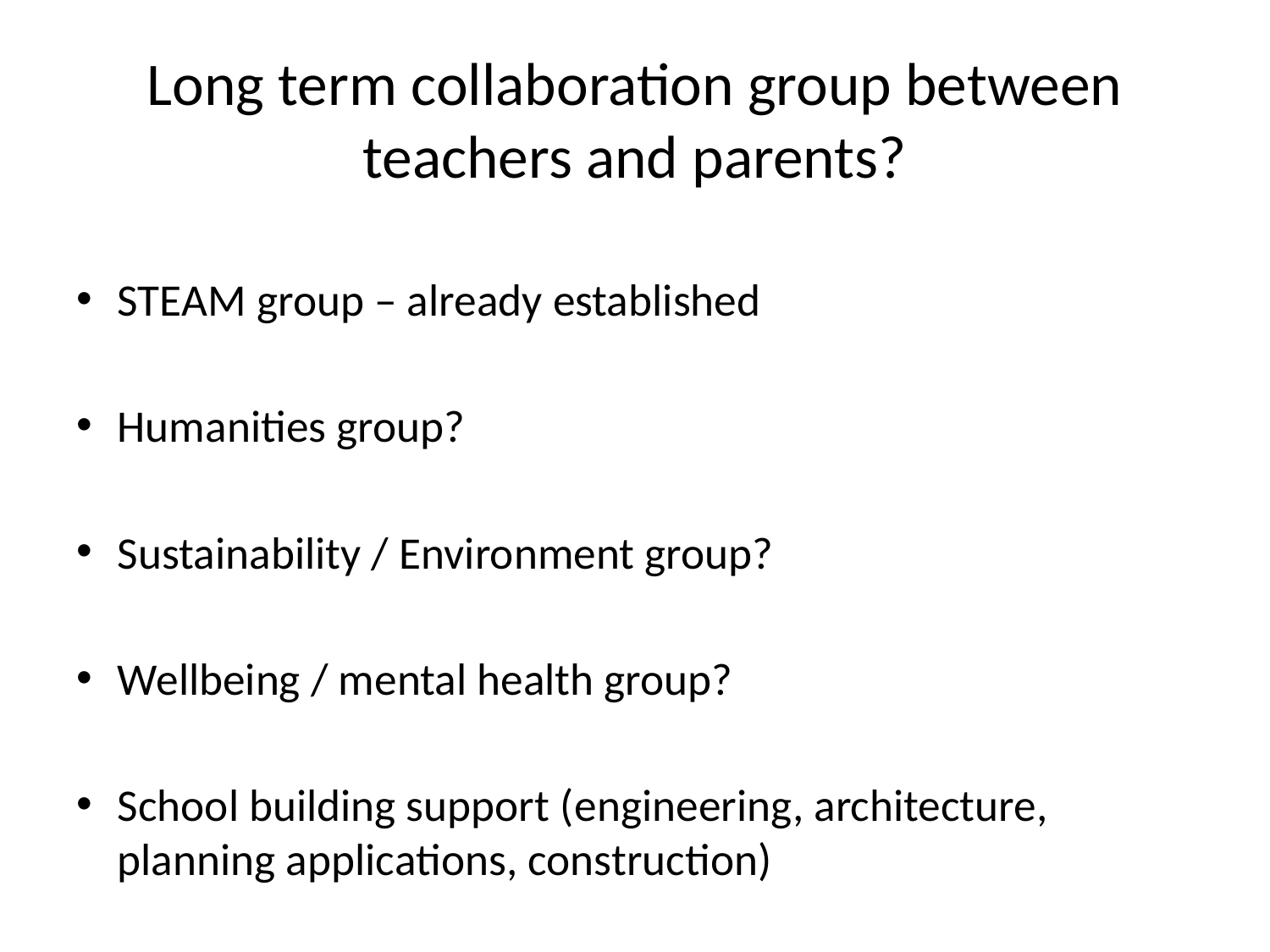

# Long term collaboration group between teachers and parents?
STEAM group – already established

Humanities group?

Sustainability / Environment group?

Wellbeing / mental health group?

School building support (engineering, architecture, planning applications, construction)